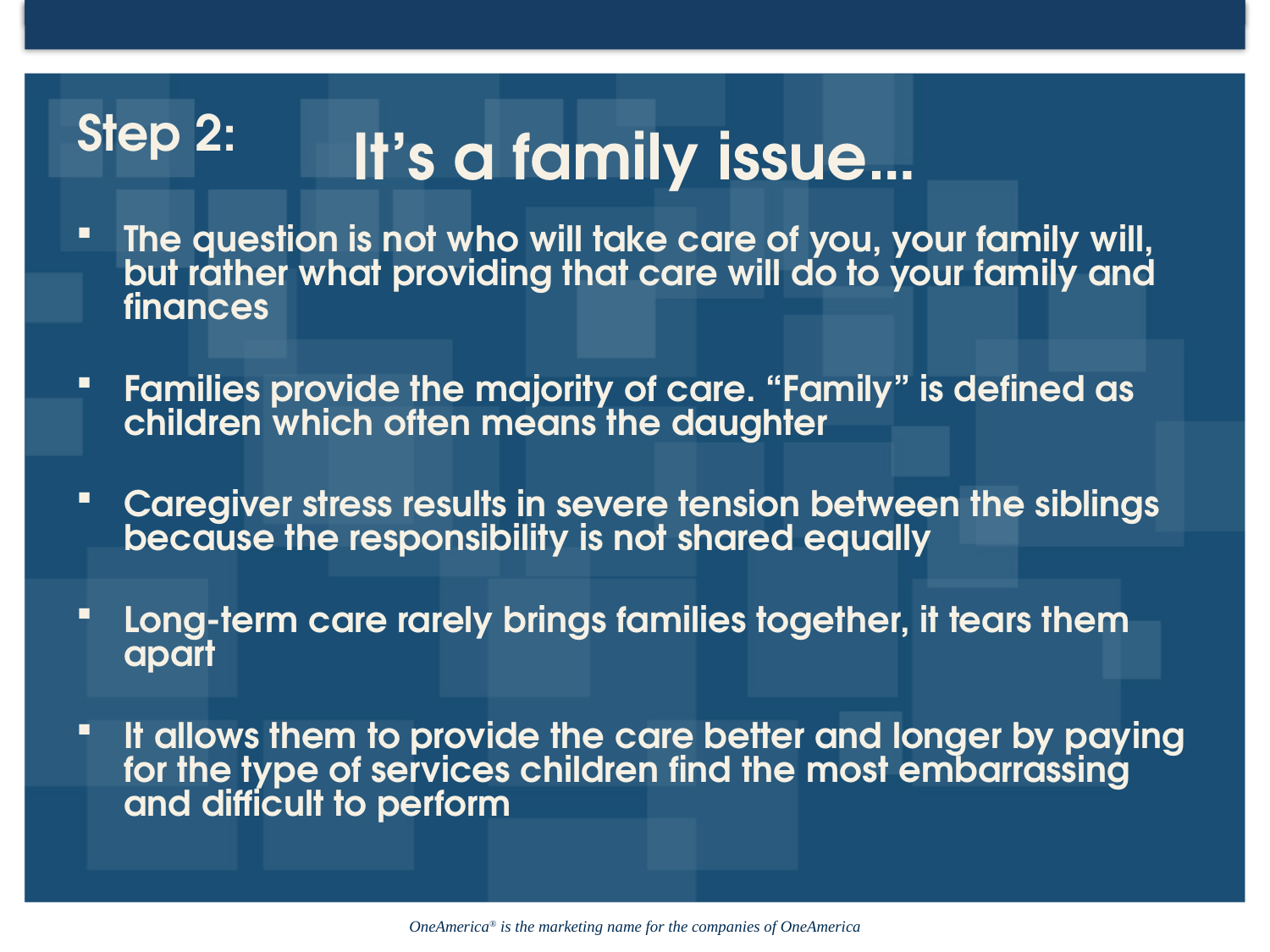

# It’s a family issue…
Step 2:

The question is not who will take care of you, your family will, but rather what providing that care will do to your family and finances

Families provide the majority of care. “Family” is defined as children which often means the daughter

Caregiver stress results in severe tension between the siblings because the responsibility is not shared equally

Long-term care rarely brings families together, it tears them apart

It allows them to provide the care better and longer by paying for the type of services children find the most embarrassing and difficult to perform